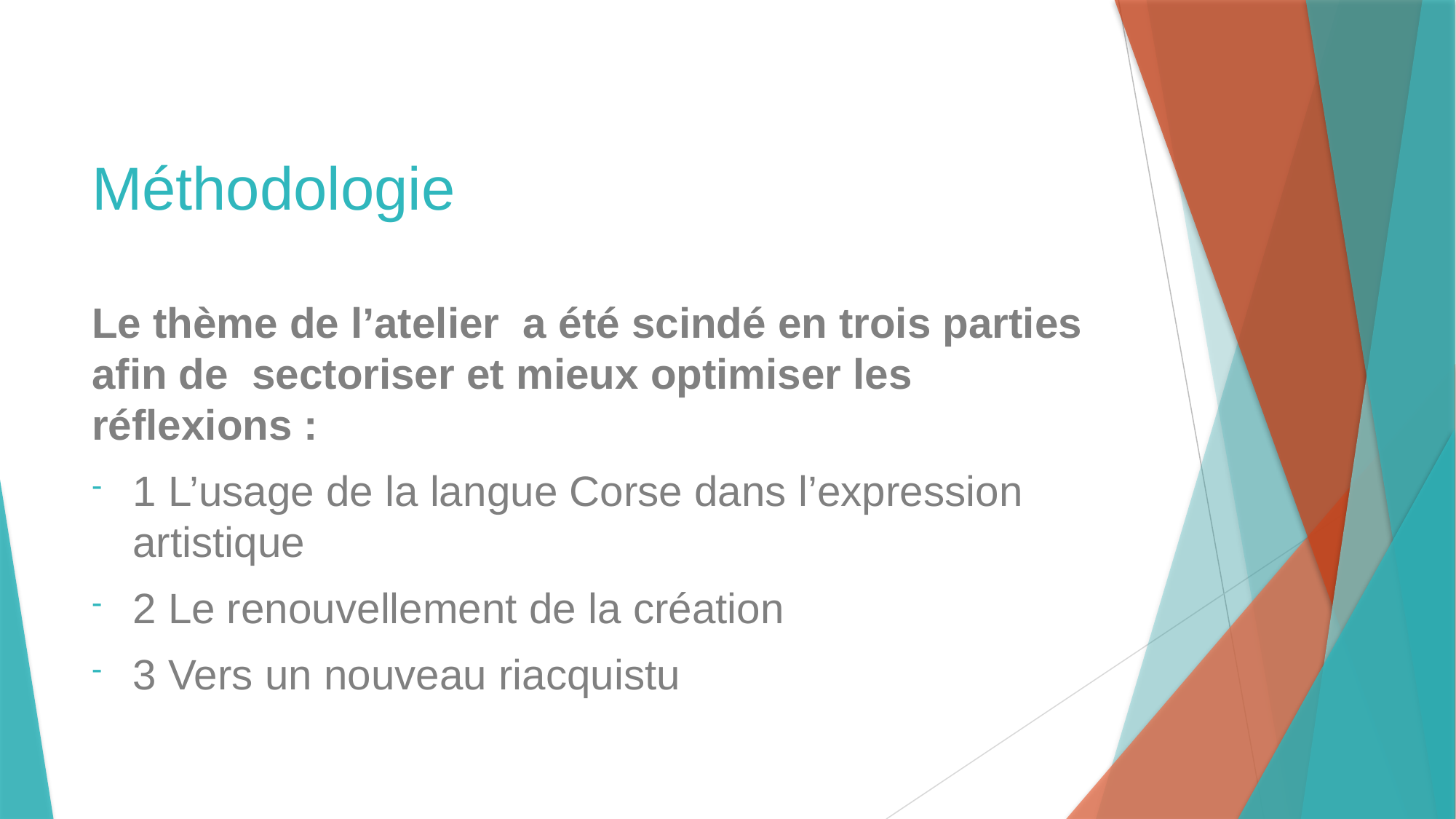

# Méthodologie
Le thème de l’atelier  a été scindé en trois parties afin de  sectoriser et mieux optimiser les réflexions :
1 L’usage de la langue Corse dans l’expression artistique
2 Le renouvellement de la création
3 Vers un nouveau riacquistu